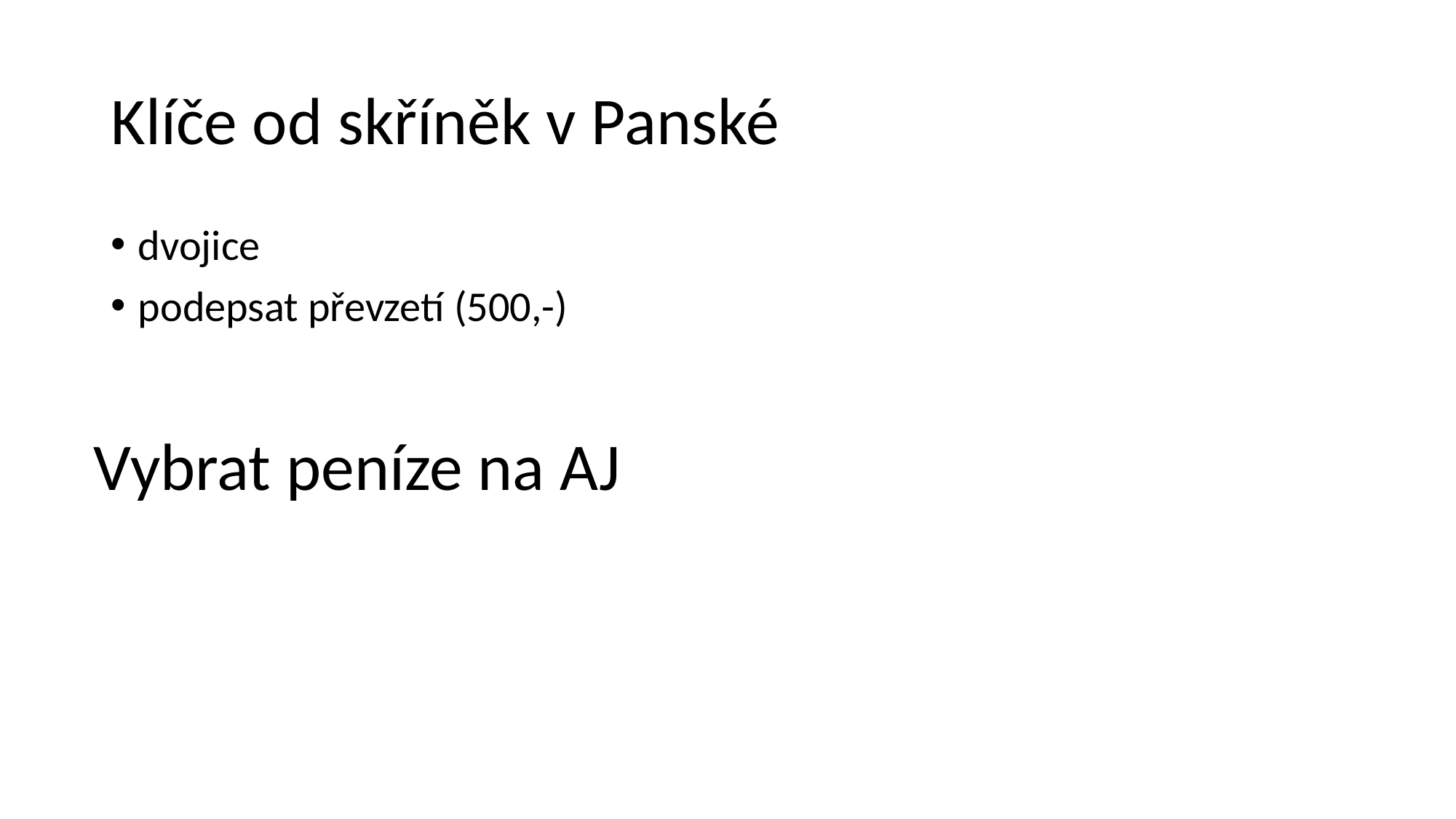

# Klíče od skříněk v Panské
dvojice
podepsat převzetí (500,-)

Vybrat peníze na AJ